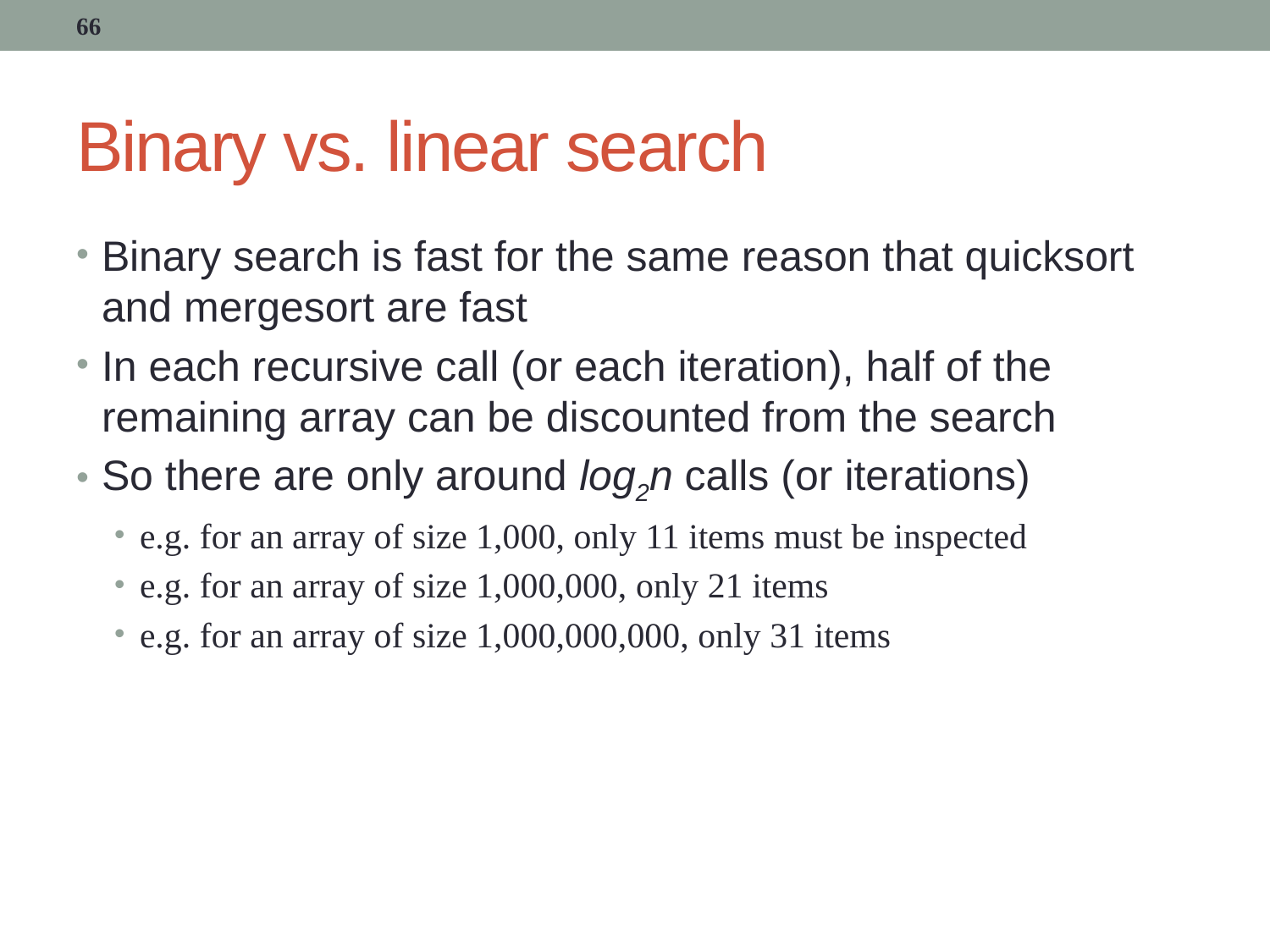

66
# Binary vs. linear search
Binary search is fast for the same reason that quicksort and mergesort are fast
In each recursive call (or each iteration), half of the remaining array can be discounted from the search
So there are only around log2n calls (or iterations)
e.g. for an array of size 1,000, only 11 items must be inspected
e.g. for an array of size 1,000,000, only 21 items
e.g. for an array of size 1,000,000,000, only 31 items